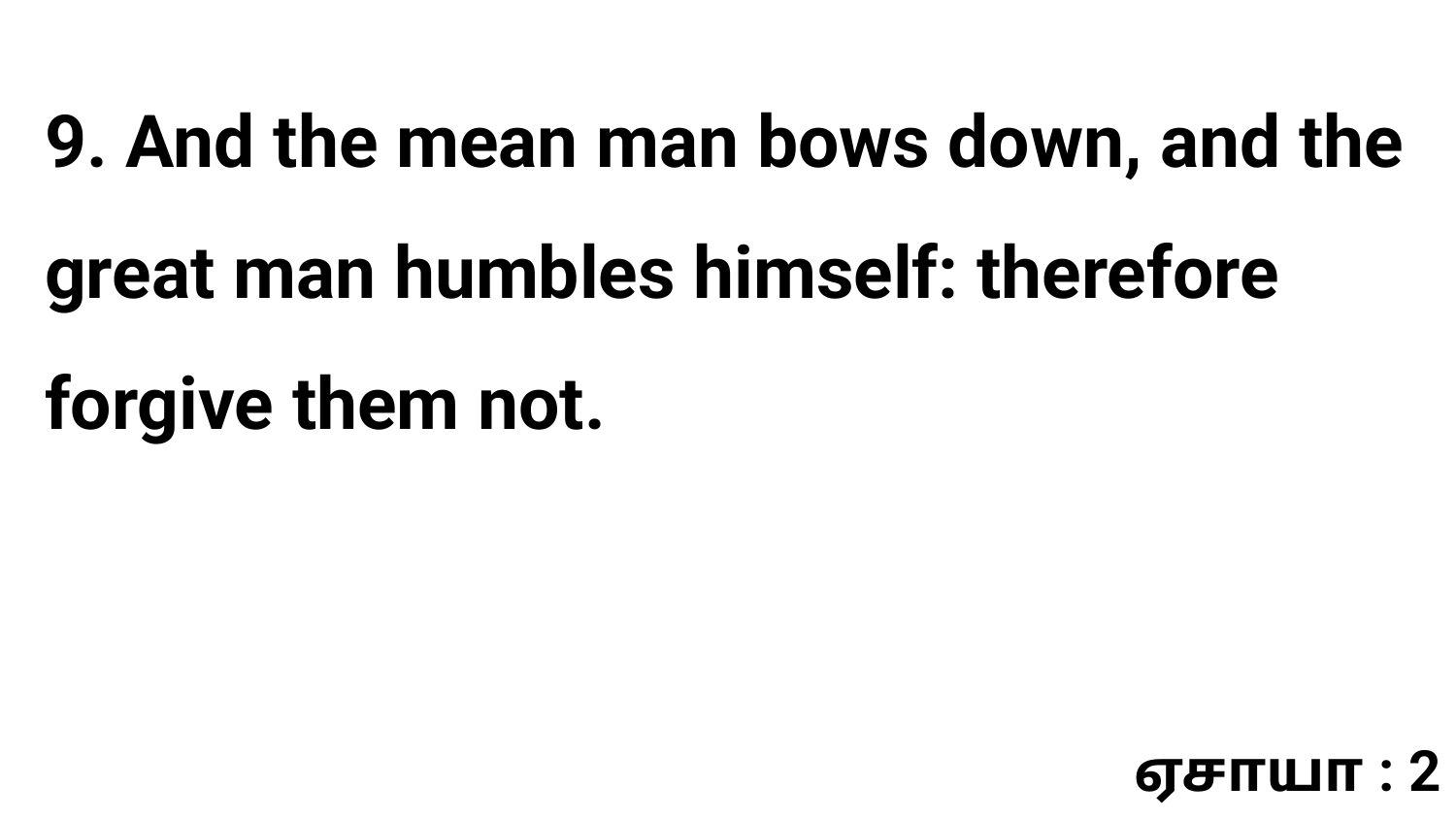

9. And the mean man bows down, and the great man humbles himself: therefore forgive them not.
ஏசாயா : 2